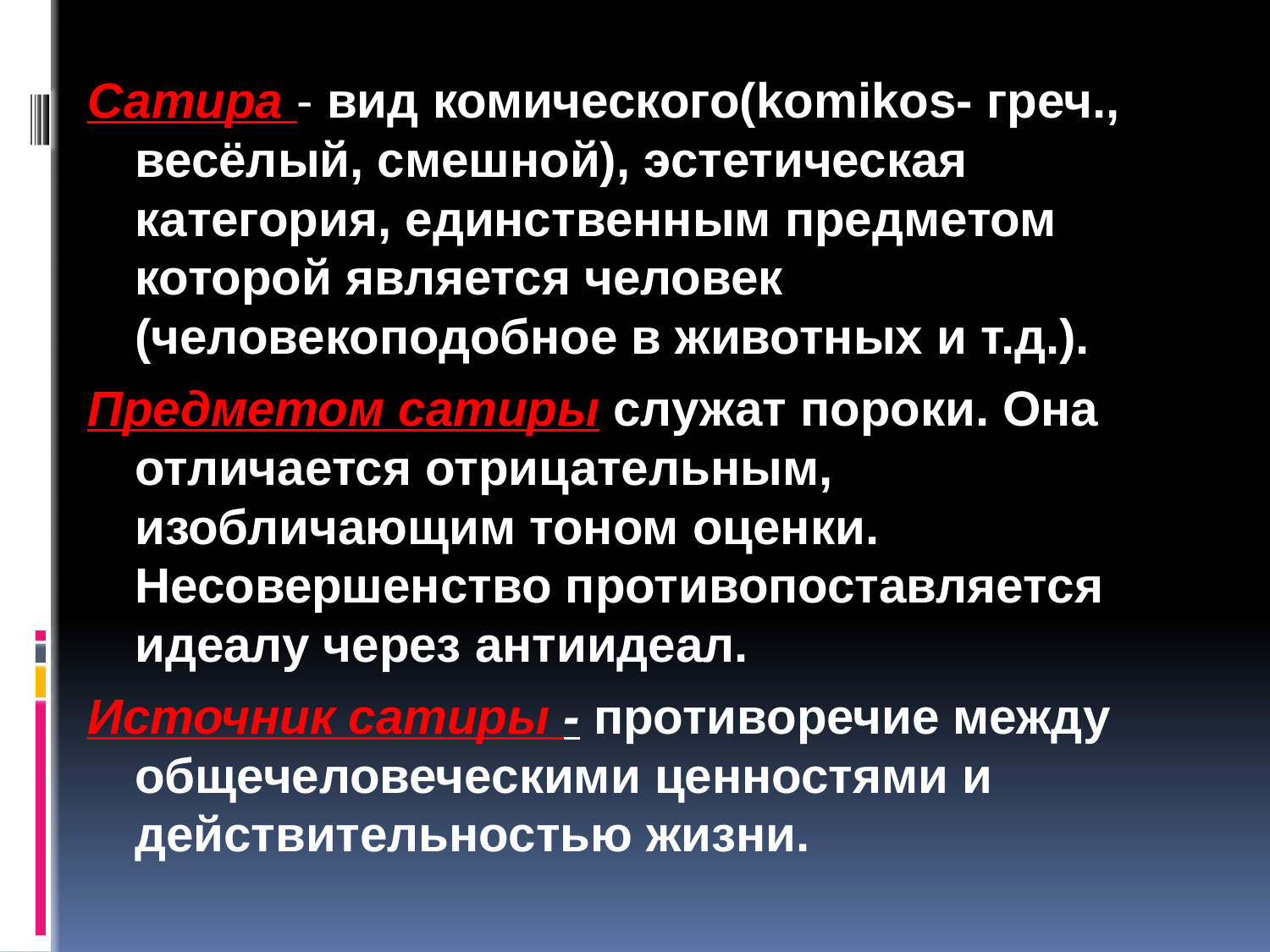

Сатира - вид комического(komikos- греч., весёлый, смешной), эстетическая категория, единственным предметом которой является человек (человекоподобное в животных и т.д.).
Предметом сатиры служат пороки. Она отличается отрицательным, изобличающим тоном оценки. Несовершенство противопоставляется идеалу через антиидеал.
Источник сатиры - противоречие между общечеловеческими ценностями и действительностью жизни.